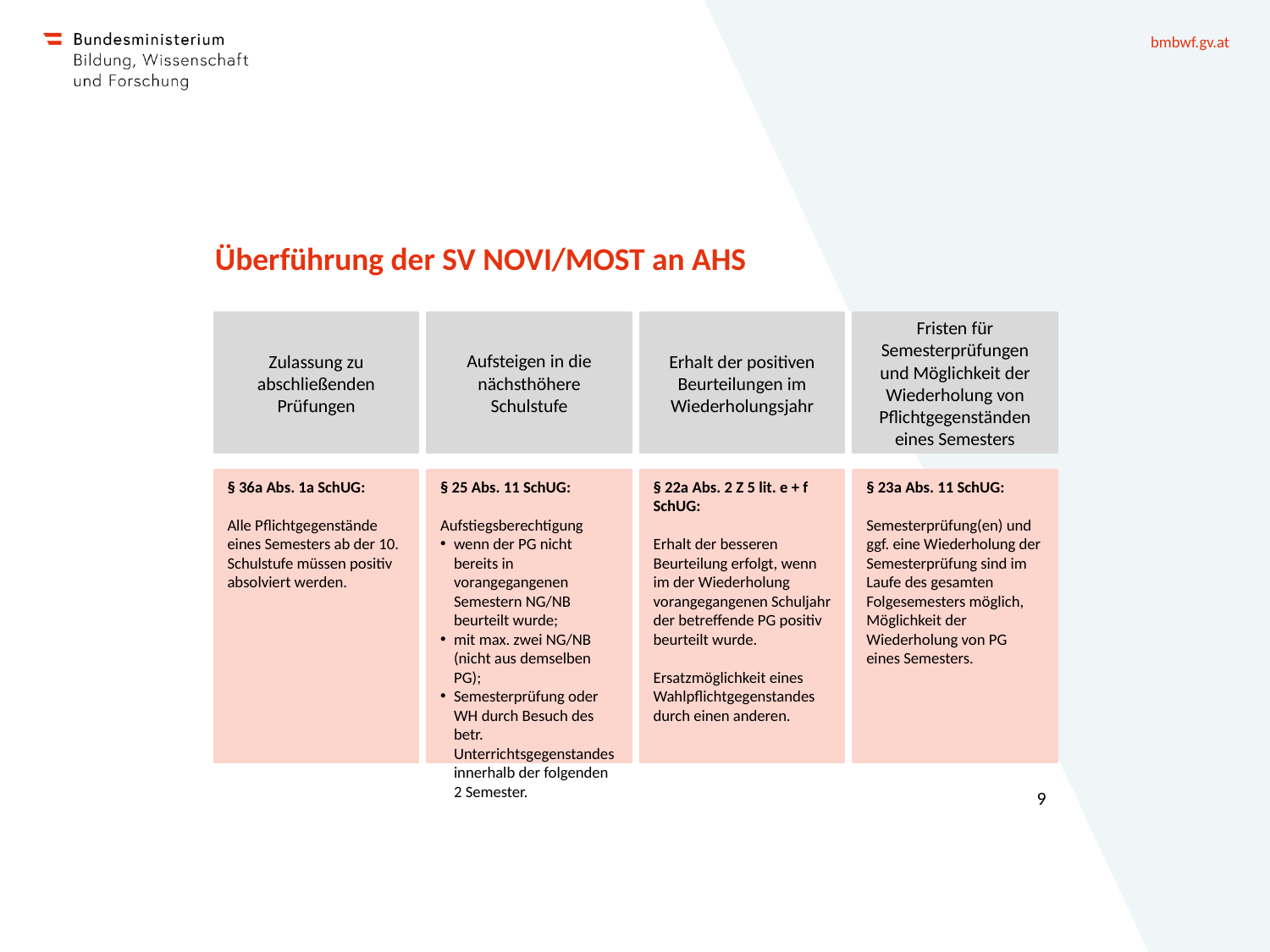

# Überführung der SV NOVI/MOST an AHS
Aufsteigen in die nächsthöhere Schulstufe
Zulassung zu abschließenden Prüfungen
Erhalt der positiven Beurteilungen im Wiederholungsjahr
Fristen für Semesterprüfungen und Möglichkeit der Wiederholung von Pflichtgegenständen eines Semesters
§ 36a Abs. 1a SchUG:

Alle Pflichtgegenstände eines Semesters ab der 10. Schulstufe müssen positiv absolviert werden.
§ 25 Abs. 11 SchUG:

Aufstiegsberechtigung
wenn der PG nicht bereits in vorangegangenen Semestern NG/NB beurteilt wurde;
mit max. zwei NG/NB (nicht aus demselben PG);
Semesterprüfung oder WH durch Besuch des betr. Unterrichtsgegenstandes innerhalb der folgenden 2 Semester.
§ 22a Abs. 2 Z 5 lit. e + f SchUG:

Erhalt der besseren Beurteilung erfolgt, wenn im der Wiederholung vorangegangenen Schuljahr der betreffende PG positiv beurteilt wurde.

Ersatzmöglichkeit eines Wahlpflichtgegenstandes durch einen anderen.
§ 23a Abs. 11 SchUG:

Semesterprüfung(en) und ggf. eine Wiederholung der Semesterprüfung sind im Laufe des gesamten Folgesemesters möglich, Möglichkeit der Wiederholung von PG eines Semesters.
9